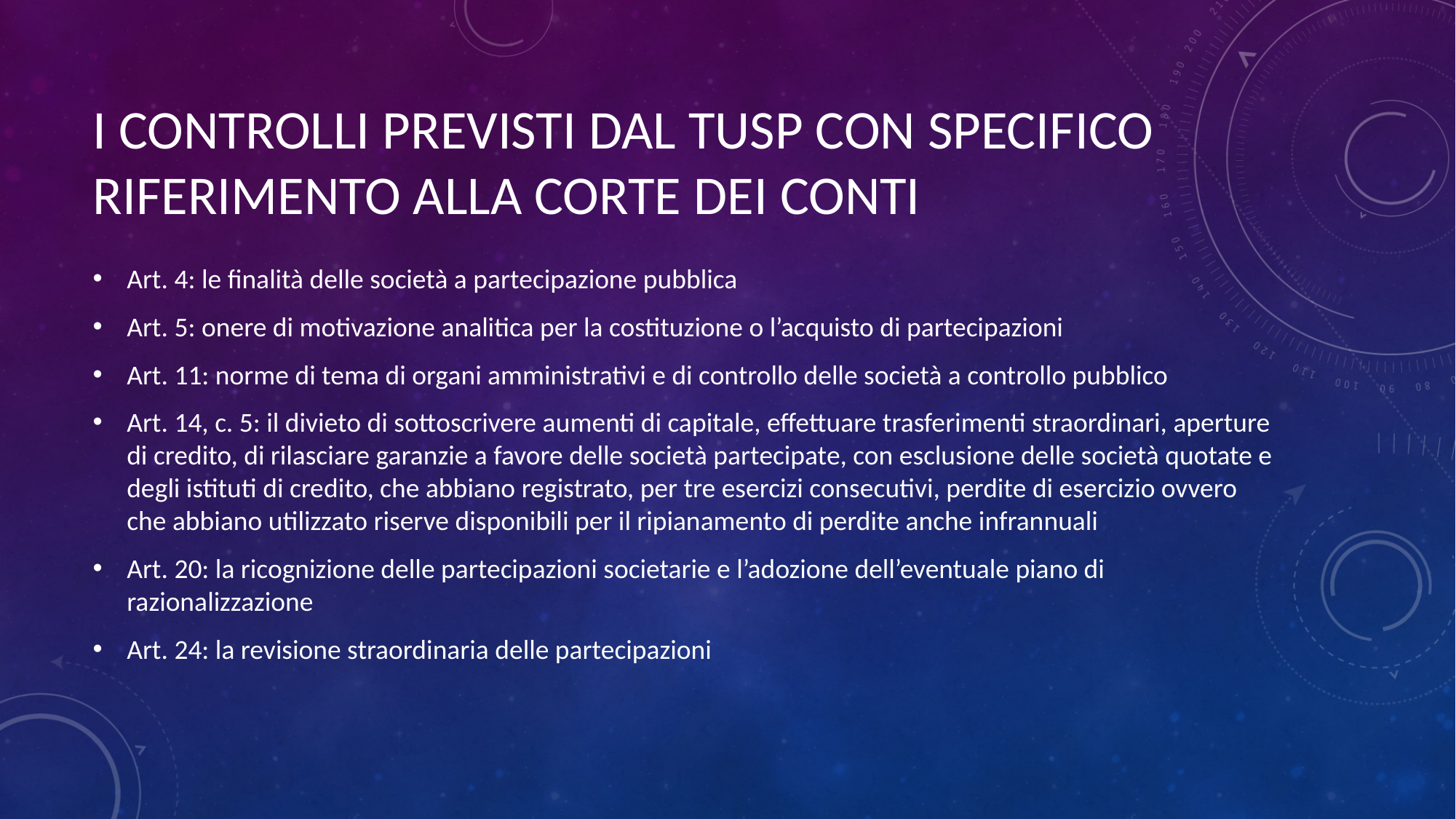

# I controlli previsti dal TUSP con specifico riferimento alla corte dei conti
Art. 4: le finalità delle società a partecipazione pubblica
Art. 5: onere di motivazione analitica per la costituzione o l’acquisto di partecipazioni
Art. 11: norme di tema di organi amministrativi e di controllo delle società a controllo pubblico
Art. 14, c. 5: il divieto di sottoscrivere aumenti di capitale, effettuare trasferimenti straordinari, aperture di credito, di rilasciare garanzie a favore delle società partecipate, con esclusione delle società quotate e degli istituti di credito, che abbiano registrato, per tre esercizi consecutivi, perdite di esercizio ovvero che abbiano utilizzato riserve disponibili per il ripianamento di perdite anche infrannuali
Art. 20: la ricognizione delle partecipazioni societarie e l’adozione dell’eventuale piano di razionalizzazione
Art. 24: la revisione straordinaria delle partecipazioni